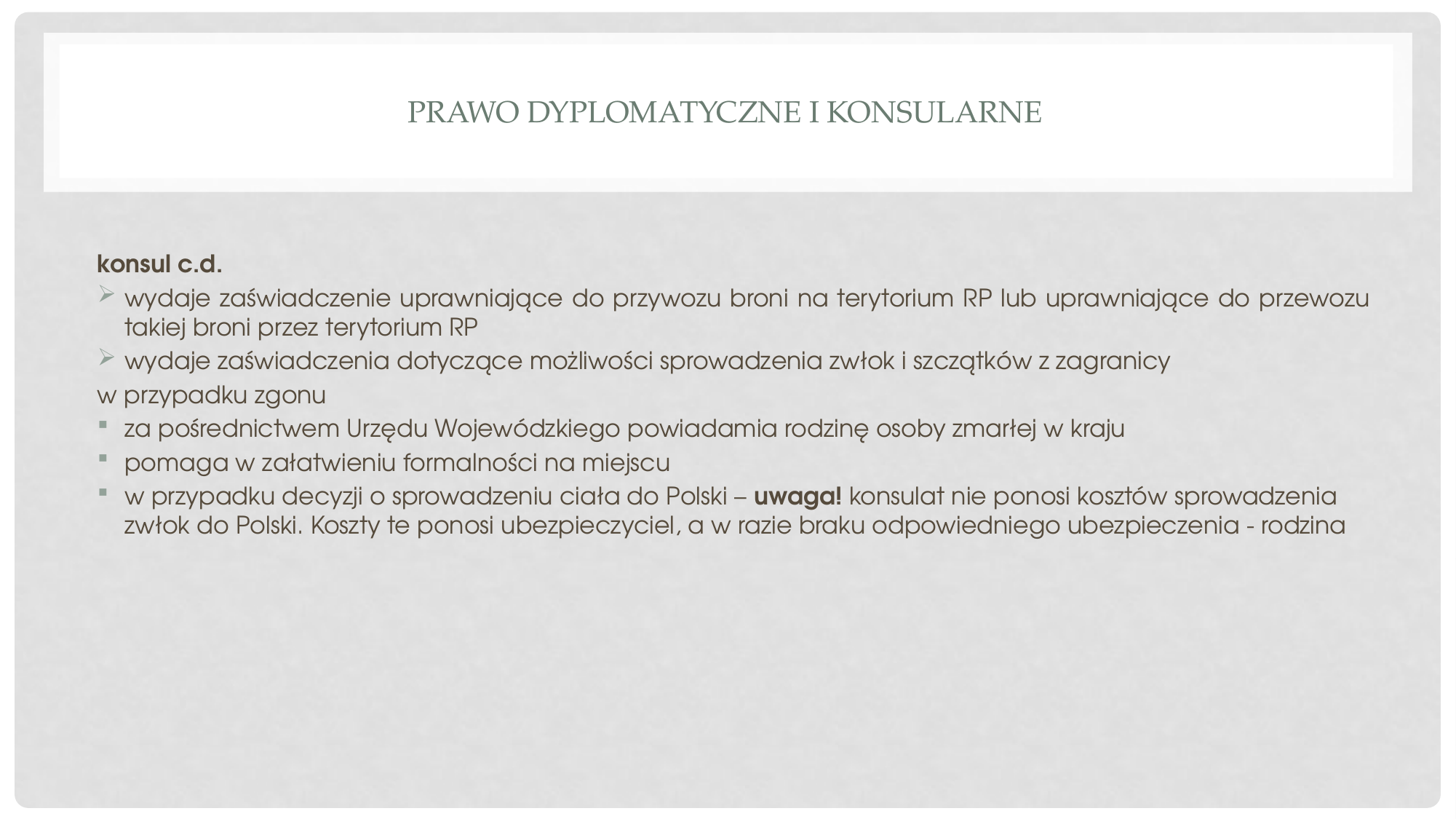

# Prawo dyplomatyczne i konsularne

konsul c.d.
wydaje zaświadczenie uprawniające do przywozu broni na terytorium RP lub uprawniające do przewozu takiej broni przez terytorium RP
wydaje zaświadczenia dotyczące możliwości sprowadzenia zwłok i szczątków z zagranicy
w przypadku zgonu
za pośrednictwem Urzędu Wojewódzkiego powiadamia rodzinę osoby zmarłej w kraju
pomaga w załatwieniu formalności na miejscu
w przypadku decyzji o sprowadzeniu ciała do Polski – uwaga! konsulat nie ponosi kosztów sprowadzenia zwłok do Polski. Koszty te ponosi ubezpieczyciel, a w razie braku odpowiedniego ubezpieczenia - rodzina